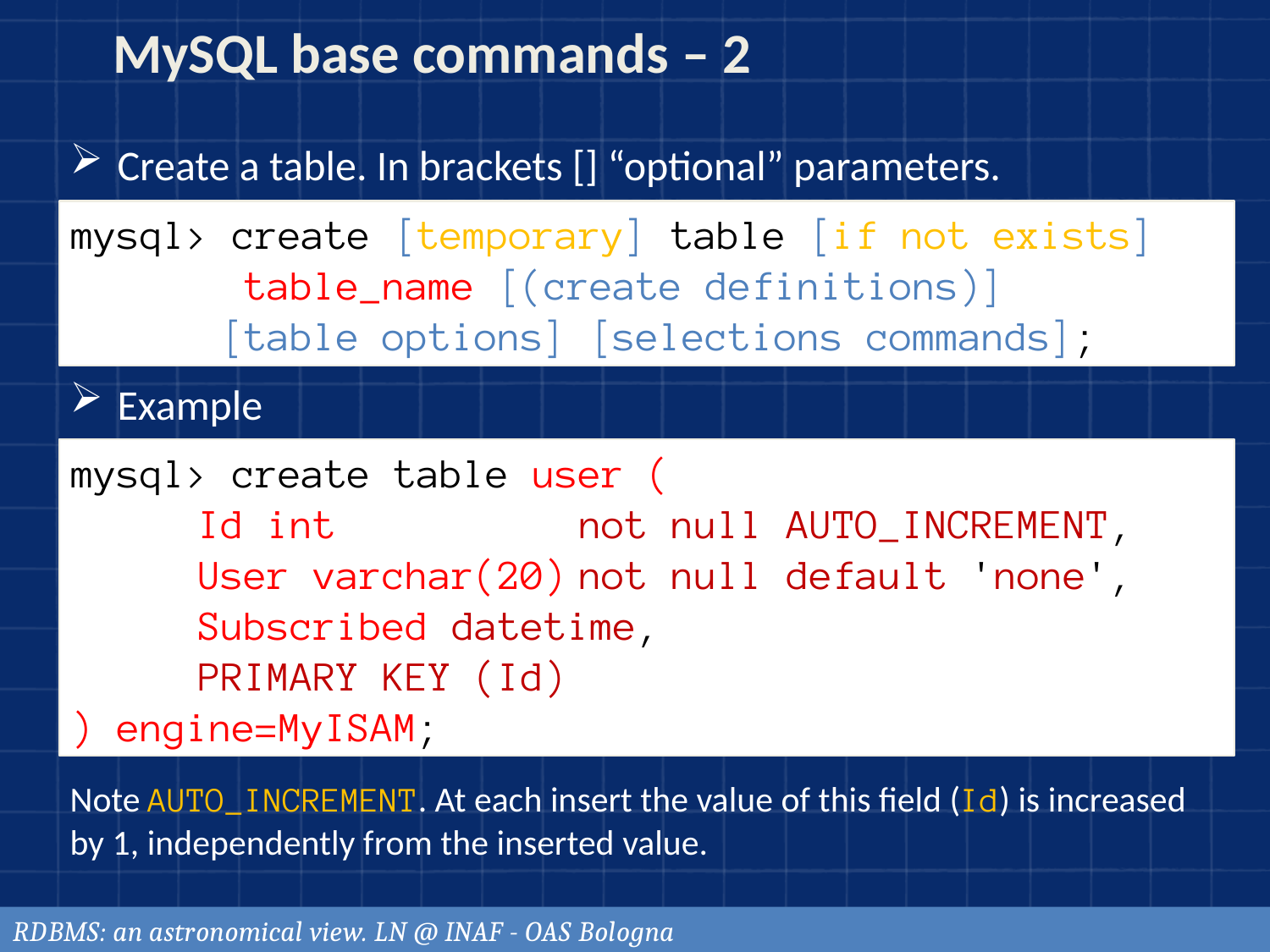

MySQL base commands – 2
Create a table. In brackets [] “optional” parameters.
mysql> create [temporary] table [if not exists]
	  table_name [(create definitions)]
	 [table options] [selections commands];
Example
mysql> create table user (
	Id int 		not null AUTO_INCREMENT,
	User varchar(20)	not null default 'none',
	Subscribed 	datetime,
	PRIMARY KEY (Id)
) engine=MyISAM;
Note AUTO_INCREMENT. At each insert the value of this field (Id) is increased by 1, independently from the inserted value.
RDBMS: an astronomical view. LN @ INAF - OAS Bologna
63